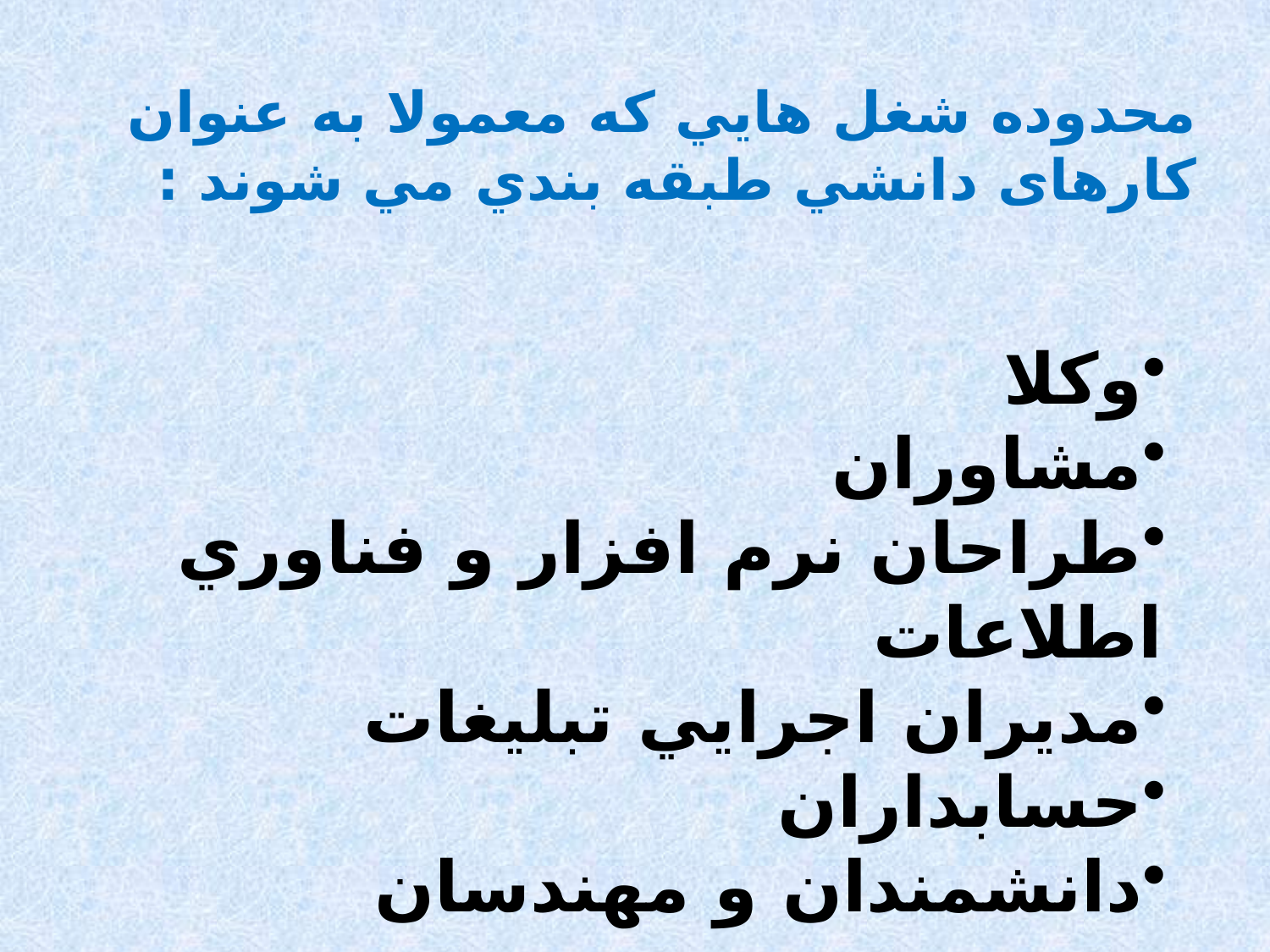

محدوده شغل هايي كه معمولا به عنوان كارهای دانشي طبقه بندي مي شوند :
وكلا
مشاوران
طراحان نرم افزار و فناوري اطلاعات
مديران اجرايي تبليغات
حسابداران
دانشمندان و مهندسان